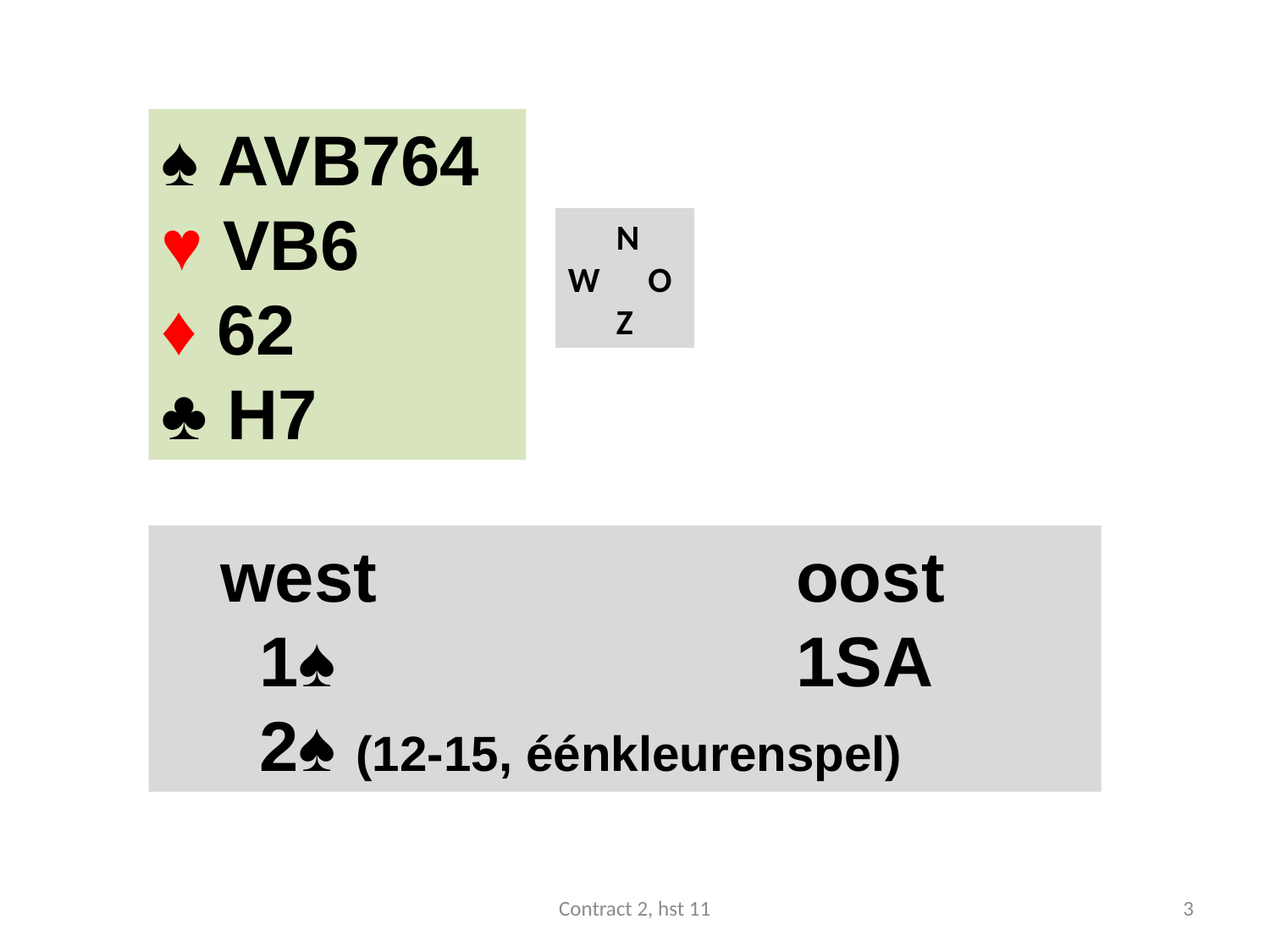

#
♠ AVB764
♥ VB6
♦ 62
♣ H7
      N
W      O
      Z
   west				oost
     1♠ 				1SA
     2♠ (12-15, éénkleurenspel)

Contract 2, hst 11
3